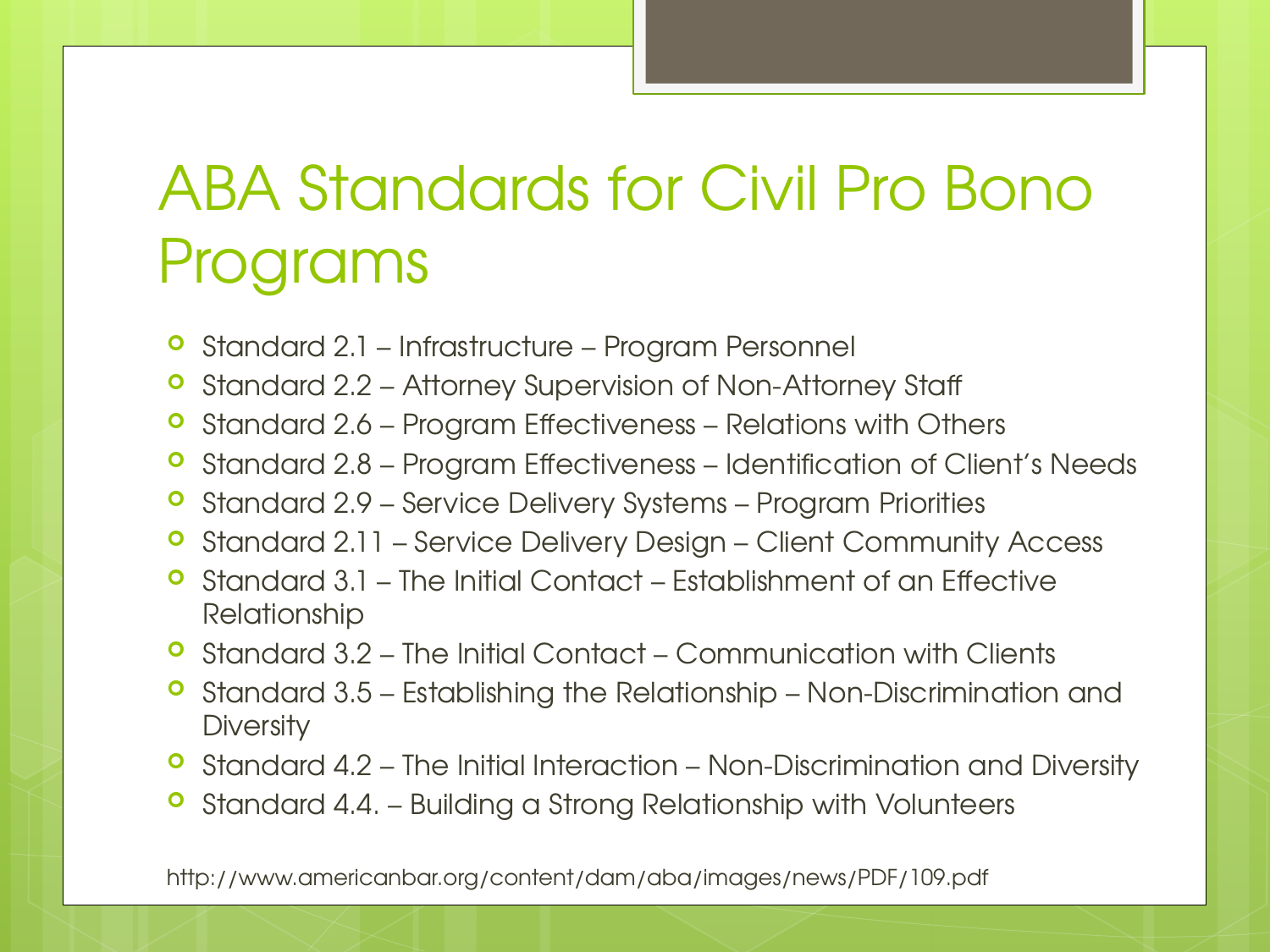

# ABA Standards for Civil Pro Bono Programs
Standard 2.1 – Infrastructure – Program Personnel
Standard 2.2 – Attorney Supervision of Non-Attorney Staff
Standard 2.6 – Program Effectiveness – Relations with Others
Standard 2.8 – Program Effectiveness – Identification of Client’s Needs
Standard 2.9 – Service Delivery Systems – Program Priorities
Standard 2.11 – Service Delivery Design – Client Community Access
Standard 3.1 – The Initial Contact – Establishment of an Effective Relationship
Standard 3.2 – The Initial Contact – Communication with Clients
Standard 3.5 – Establishing the Relationship – Non-Discrimination and Diversity
Standard 4.2 – The Initial Interaction – Non-Discrimination and Diversity
Standard 4.4. – Building a Strong Relationship with Volunteers

http://www.americanbar.org/content/dam/aba/images/news/PDF/109.pdf